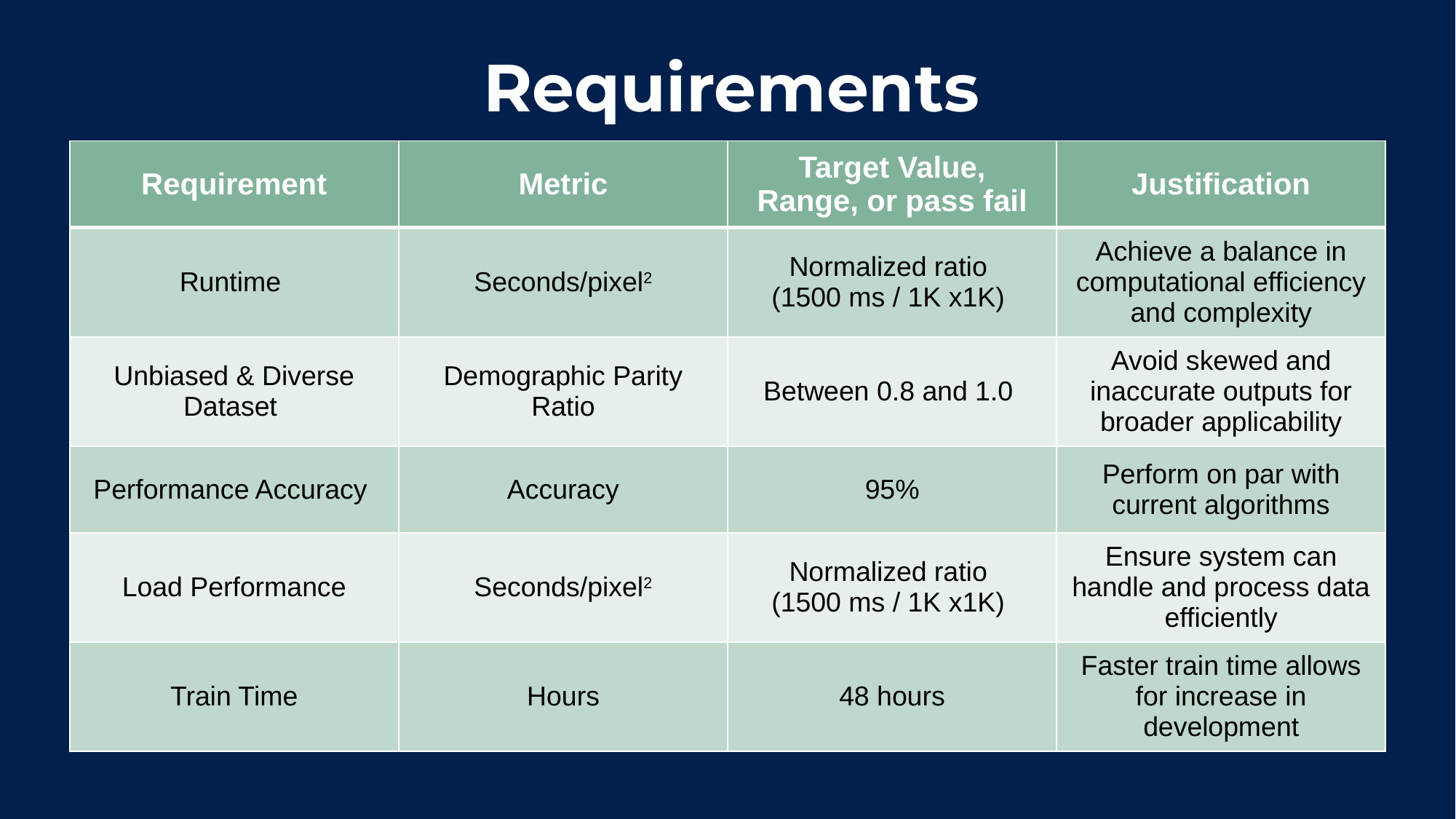

Requirements
| Requirement | Metric | Target Value,​ Range, or pass fail | Justification |
| --- | --- | --- | --- |
| Runtime | Seconds/pixel2 | Normalized ratio (1500 ms / 1K x1K) | Achieve a balance in computational efficiency and complexity |
| Unbiased & Diverse Dataset | Demographic Parity Ratio | Between 0.8 and 1.0 | Avoid skewed and inaccurate outputs for broader applicability |
| Performance Accuracy | Accuracy | 95% | Perform on par with current algorithms |
| Load Performance | Seconds/pixel2 | Normalized ratio  (1500 ms / 1K x1K) | Ensure system can handle and process data efficiently |
| Train Time | Hours | 48 hours | Faster train time allows for increase in development |